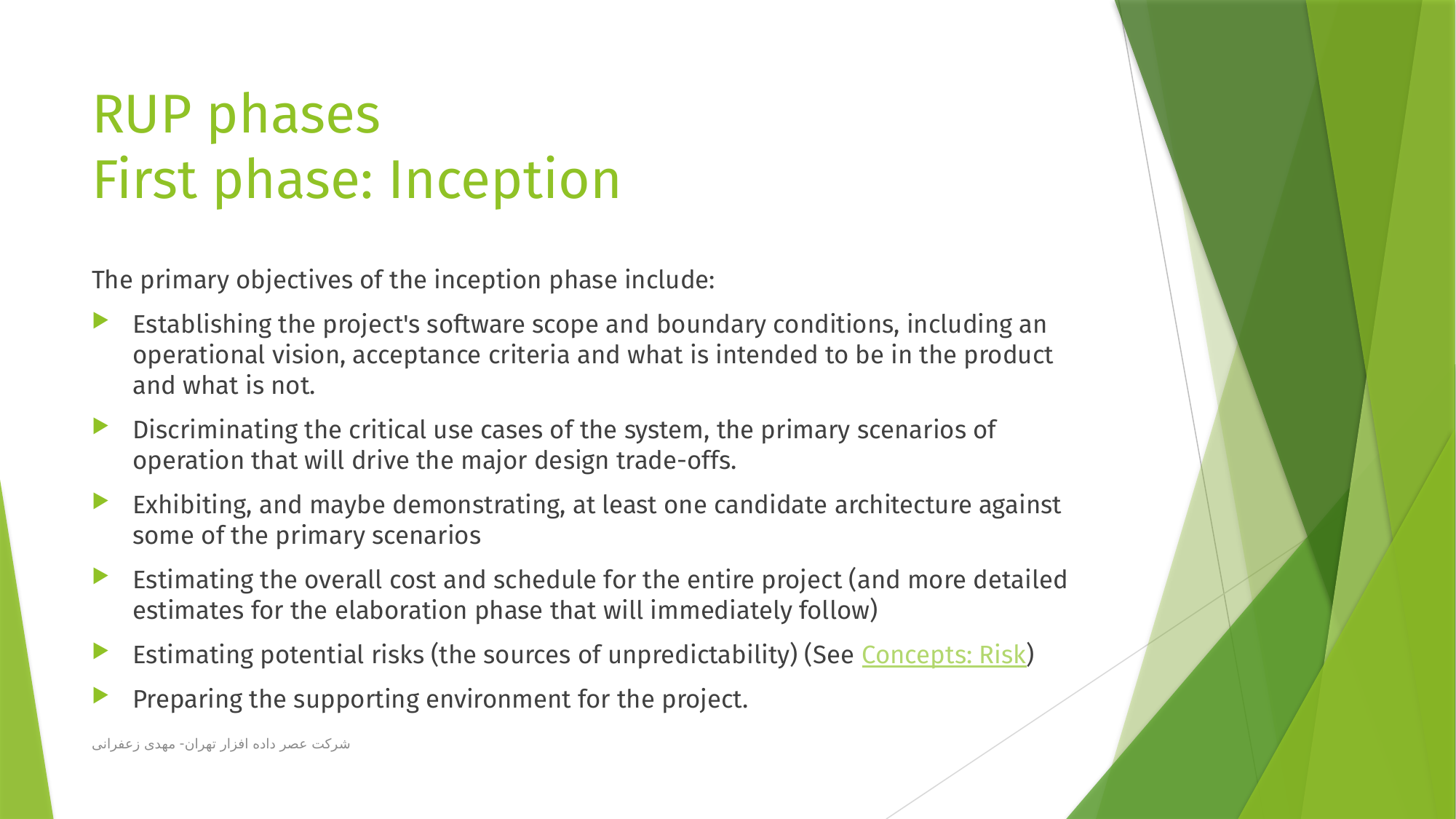

# RUP phases First phase: Inception
The primary objectives of the inception phase include:
Establishing the project's software scope and boundary conditions, including an operational vision, acceptance criteria and what is intended to be in the product and what is not.
Discriminating the critical use cases of the system, the primary scenarios of operation that will drive the major design trade-offs.
Exhibiting, and maybe demonstrating, at least one candidate architecture against some of the primary scenarios
Estimating the overall cost and schedule for the entire project (and more detailed estimates for the elaboration phase that will immediately follow)
Estimating potential risks (the sources of unpredictability) (See Concepts: Risk)
Preparing the supporting environment for the project.

شرکت عصر داده افزار تهران- مهدی زعفرانی